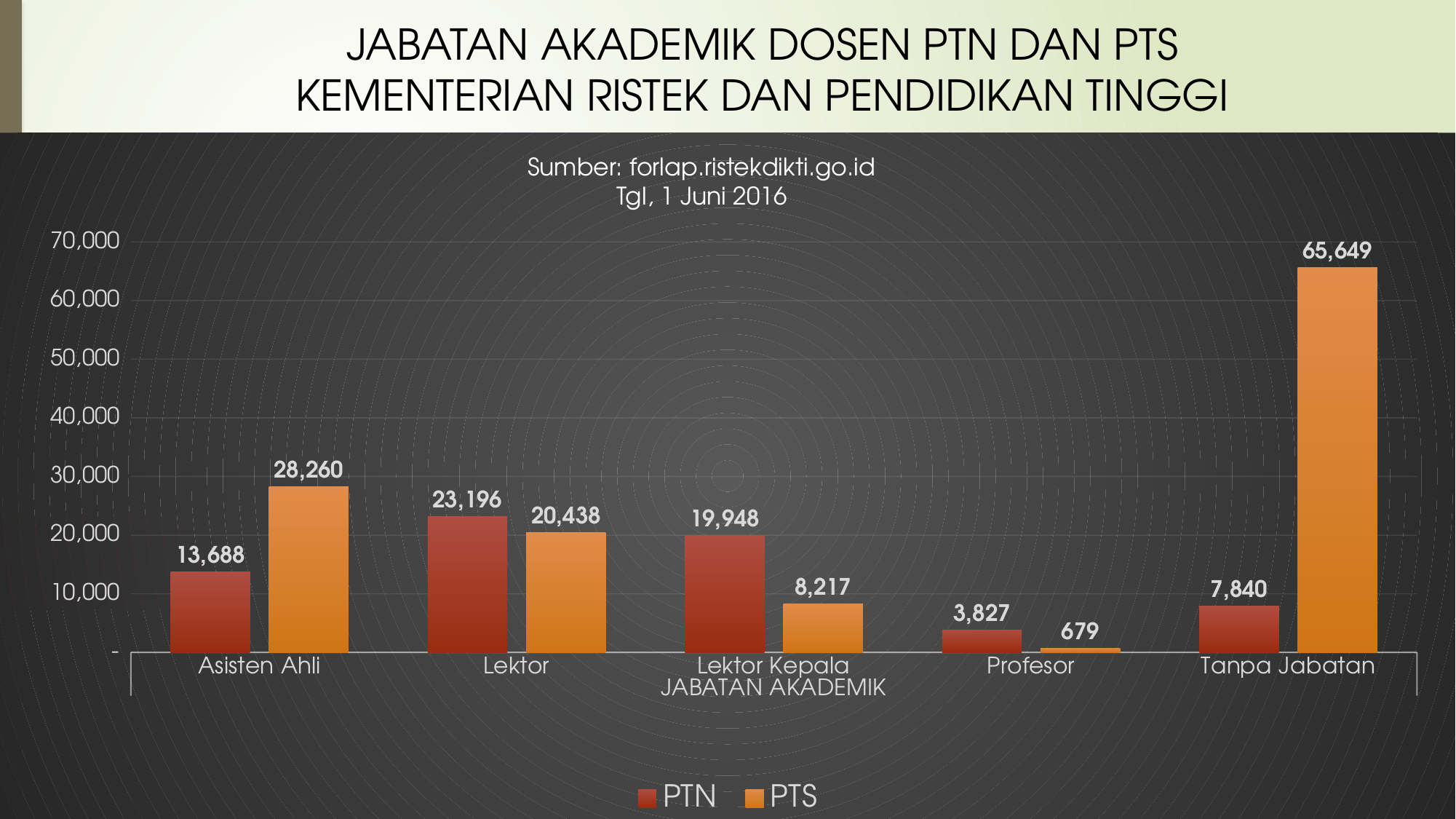

JABATAN AKADEMIK DOSEN PTN DAN PTS
KEMENTERIAN RISTEK DAN PENDIDIKAN TINGGI

### Chart

| Category | PTN  | PTS |
|---|---|---|
| Asisten Ahli | 13688.0 | 28260.0 |
| Lektor | 23196.0 | 20438.0 |
| Lektor Kepala | 19948.0 | 8217.0 |
| Profesor | 3827.0 | 679.0 |
| Tanpa Jabatan | 7840.0 | 65649.0 |
Sumber: forlap.ristekdikti.go.id
Tgl, 1 Juni 2016